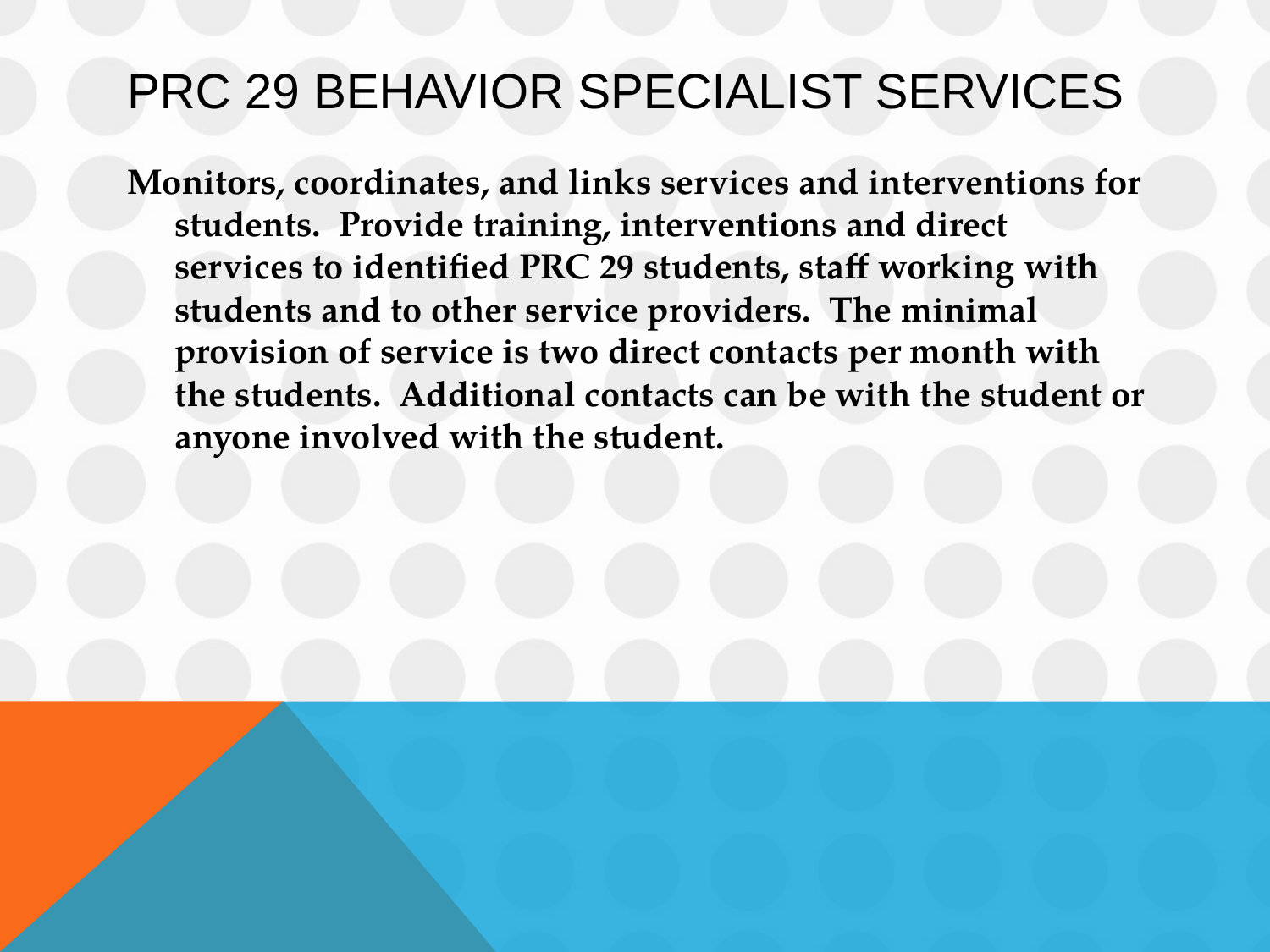

# PRC 29 Behavior Specialist Services
Monitors, coordinates, and links services and interventions for students.  Provide training, interventions and direct services to identified PRC 29 students, staff working with students and to other service providers.  The minimal provision of service is two direct contacts per month with the students.  Additional contacts can be with the student or anyone involved with the student.